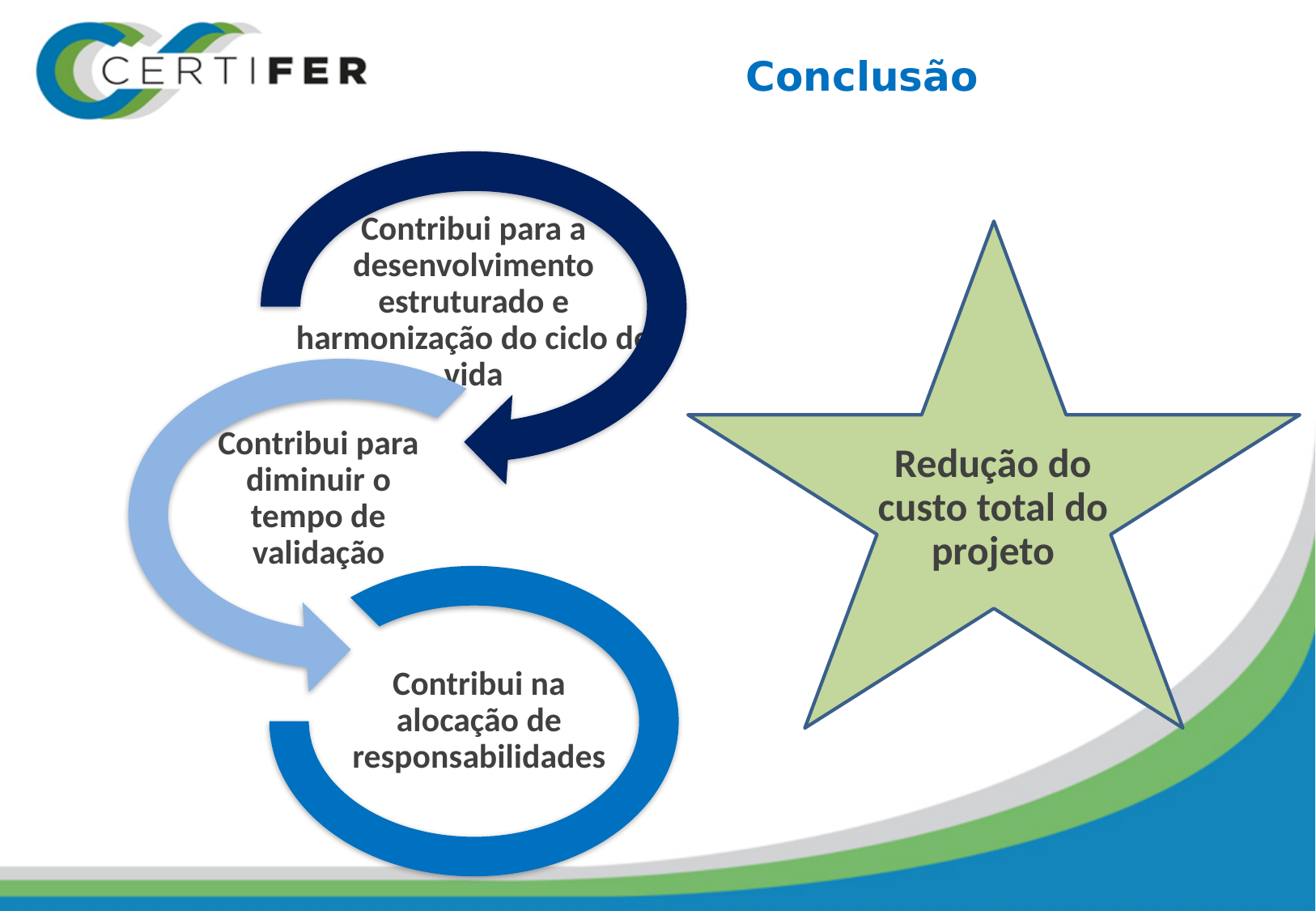

Conclusão

Contribui para a desenvolvimento estruturado e harmonização do ciclo de vida
Contribui para diminuir o tempo de validação
Redução do custo total do projeto
Contribui na alocação de responsabilidades